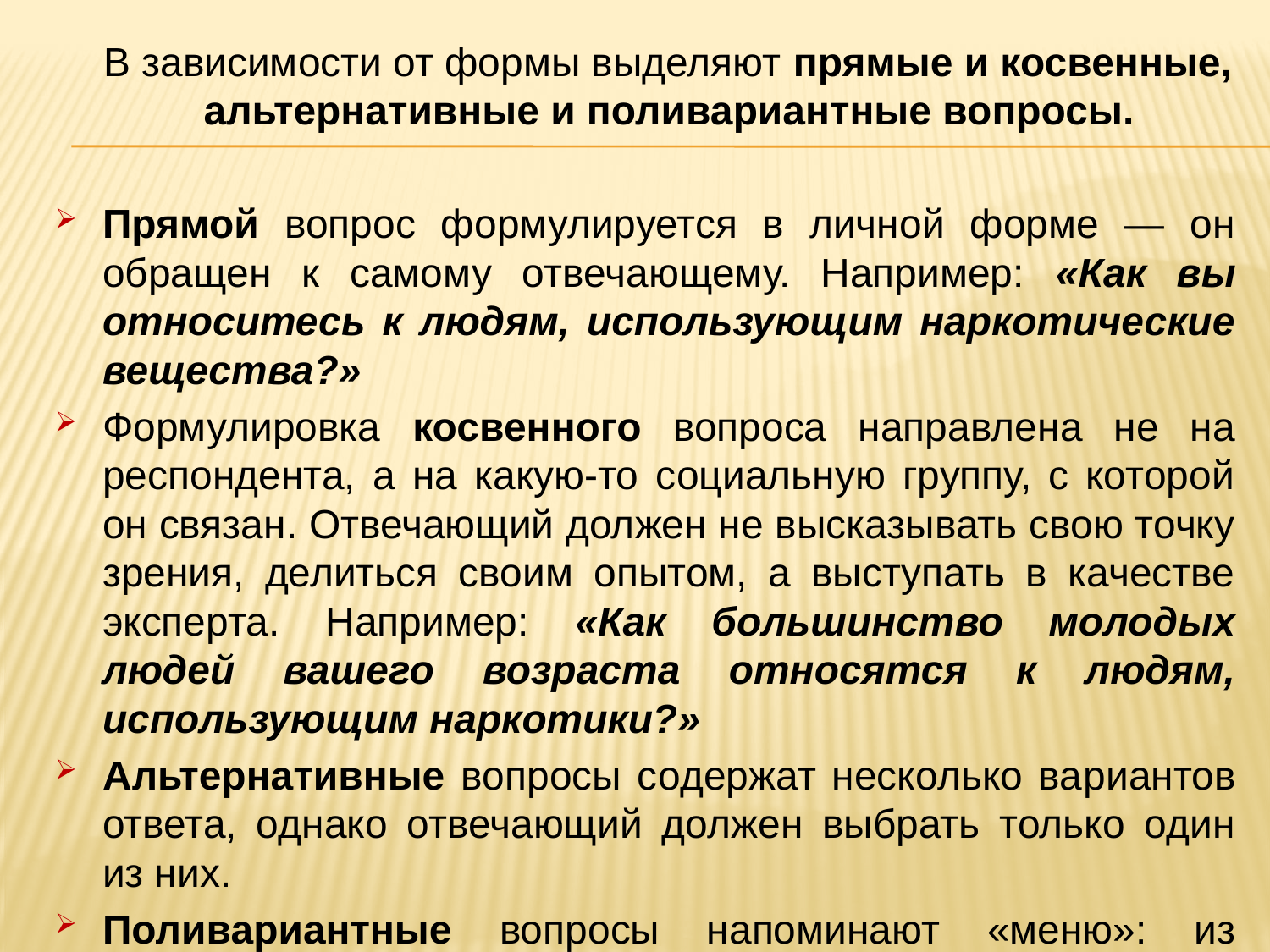

В зависимости от формы выделяют прямые и косвенные, альтернативные и поливариантные вопросы.

Прямой вопрос формулируется в личной форме — он обращен к самому отвечающему. Например: «Как вы относитесь к людям, использующим наркотические вещества?»
Формулировка косвенного вопроса направлена не на респондента, а на какую-то социальную группу, с которой он связан. Отвечающий должен не высказывать свою точку зрения, делиться своим опытом, а выступать в качестве эксперта. Например: «Как большинство молодых людей вашего возраста относятся к людям, использующим наркотики?»
Альтернативные вопросы содержат несколько ва­риантов ответа, однако отвечающий должен выбрать только один из них.
Поливариантные вопросы напоминают «меню»: из перечня вариантов опрашиваемый может выбрать несколько.